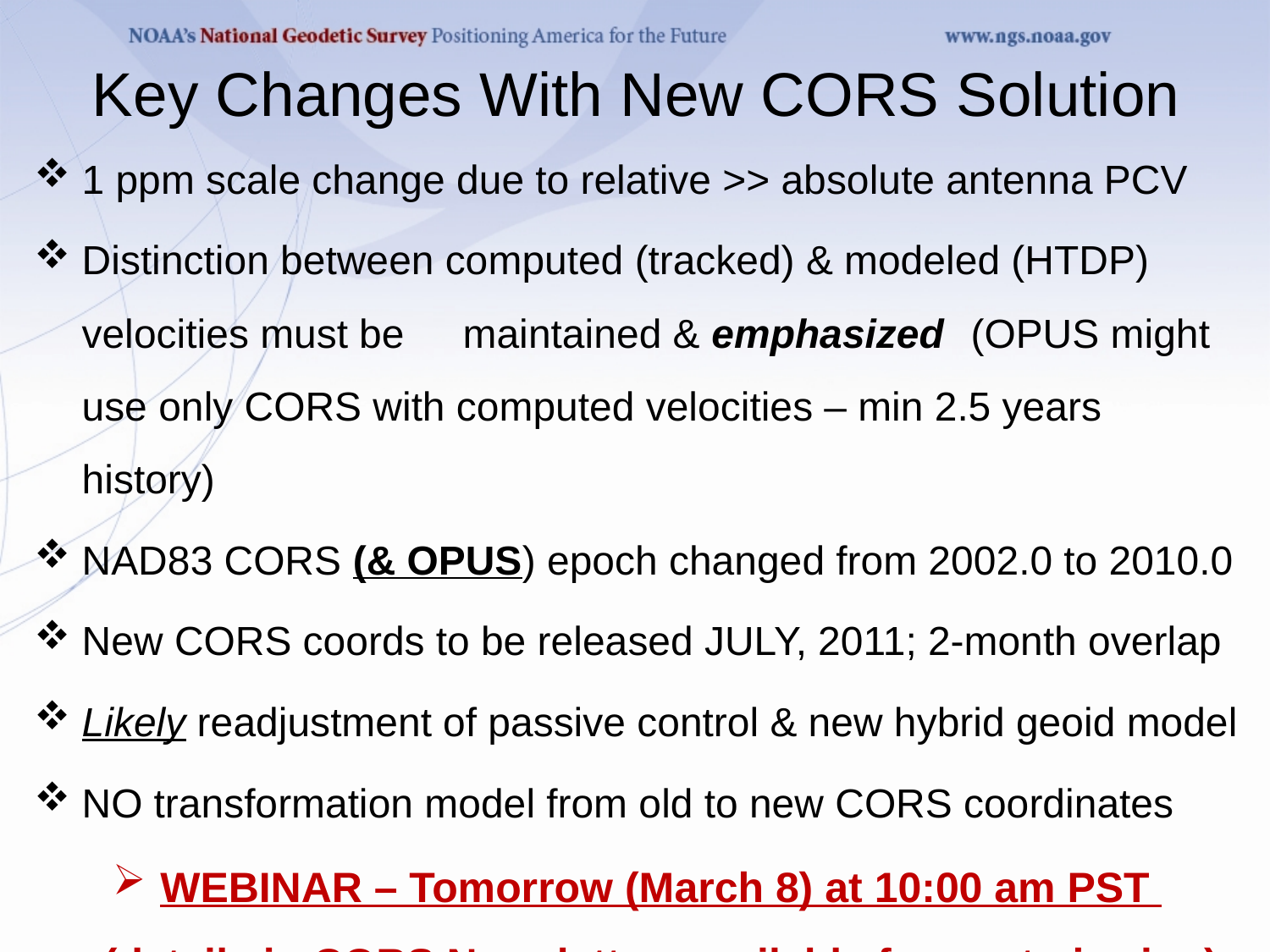

# Key Changes With New CORS Solution
1 ppm scale change due to relative >> absolute antenna PCV
Distinction between computed (tracked) & modeled (HTDP)       velocities must be 	maintained & emphasized 	(OPUS might use only CORS with computed velocities – min 2.5 years history)
NAD83 CORS (& OPUS) epoch changed from 2002.0 to 2010.0
New CORS coords to be released JULY, 2011; 2-month overlap
Likely readjustment of passive control & new hybrid geoid model
NO transformation model from old to new CORS coordinates
WEBINAR – Tomorrow (March 8) at 10:00 am PST  (details in CORS Newsletter; available for post-viewing)